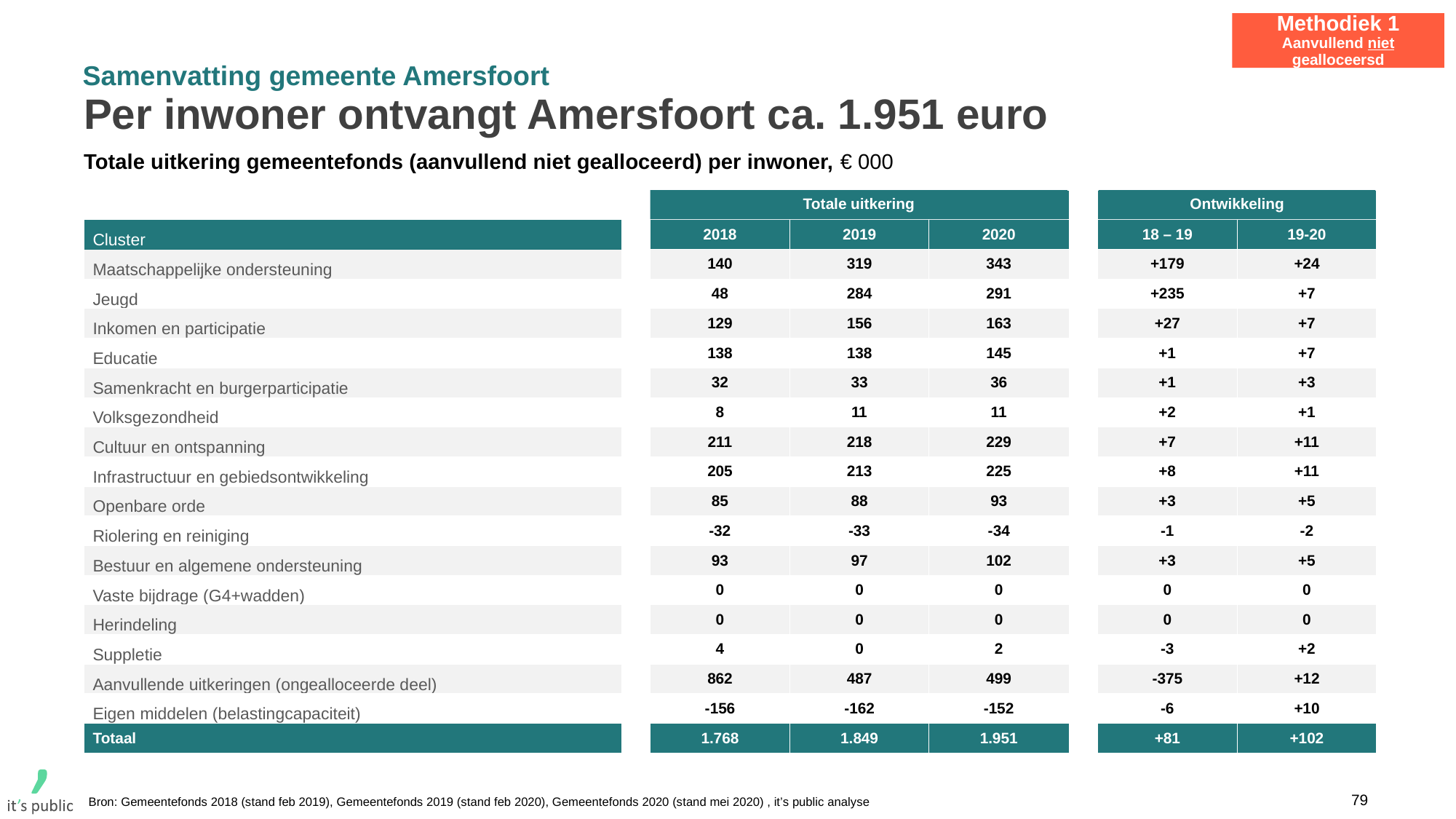

Methodiek 1
Aanvullend niet gealloceersd
Samenvatting gemeente Amersfoort
# Per inwoner ontvangt Amersfoort ca. 1.951 euro
Totale uitkering gemeentefonds (aanvullend niet gealloceerd) per inwoner, € 000
|  |  |  |  |  |  |  |  |
| --- | --- | --- | --- | --- | --- | --- | --- |
| Cluster |  | 2018 | 2019 | 2020 |  | 18 – 19 | 19-20 |
| Maatschappelijke ondersteuning |  | 140 | 319 | 343 |  | +179 | +24 |
| Jeugd |  | 48 | 284 | 291 |  | +235 | +7 |
| Inkomen en participatie |  | 129 | 156 | 163 |  | +27 | +7 |
| Educatie |  | 138 | 138 | 145 |  | +1 | +7 |
| Samenkracht en burgerparticipatie |  | 32 | 33 | 36 |  | +1 | +3 |
| Volksgezondheid |  | 8 | 11 | 11 |  | +2 | +1 |
| Cultuur en ontspanning |  | 211 | 218 | 229 |  | +7 | +11 |
| Infrastructuur en gebiedsontwikkeling |  | 205 | 213 | 225 |  | +8 | +11 |
| Openbare orde |  | 85 | 88 | 93 |  | +3 | +5 |
| Riolering en reiniging |  | -32 | -33 | -34 |  | -1 | -2 |
| Bestuur en algemene ondersteuning |  | 93 | 97 | 102 |  | +3 | +5 |
| Vaste bijdrage (G4+wadden) |  | 0 | 0 | 0 |  | 0 | 0 |
| Herindeling |  | 0 | 0 | 0 |  | 0 | 0 |
| Suppletie |  | 4 | 0 | 2 |  | -3 | +2 |
| Aanvullende uitkeringen (ongealloceerde deel) |  | 862 | 487 | 499 |  | -375 | +12 |
| Eigen middelen (belastingcapaciteit) |  | -156 | -162 | -152 |  | -6 | +10 |
| Totaal |  | 1.768 | 1.849 | 1.951 |  | +81 | +102 |
Totale uitkering
Ontwikkeling

79
Bron: Gemeentefonds 2018 (stand feb 2019), Gemeentefonds 2019 (stand feb 2020), Gemeentefonds 2020 (stand mei 2020) , it’s public analyse